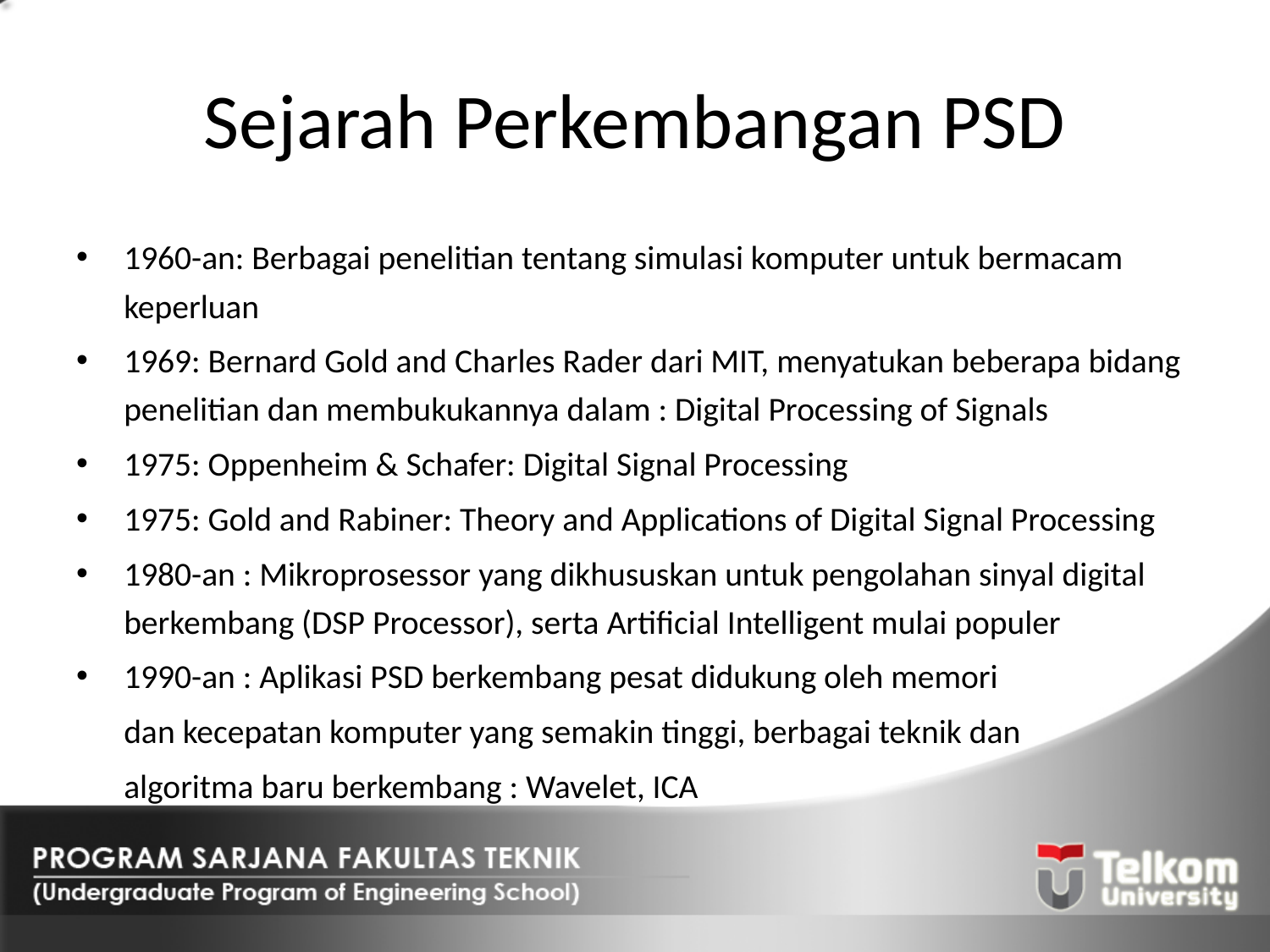

# Sejarah Perkembangan PSD
1960-an: Berbagai penelitian tentang simulasi komputer untuk bermacam keperluan
1969: Bernard Gold and Charles Rader dari MIT, menyatukan beberapa bidang penelitian dan membukukannya dalam : Digital Processing of Signals
1975: Oppenheim & Schafer: Digital Signal Processing
1975: Gold and Rabiner: Theory and Applications of Digital Signal Processing
1980-an : Mikroprosessor yang dikhususkan untuk pengolahan sinyal digital berkembang (DSP Processor), serta Artificial Intelligent mulai populer
1990-an : Aplikasi PSD berkembang pesat didukung oleh memori
	dan kecepatan komputer yang semakin tinggi, berbagai teknik dan
	algoritma baru berkembang : Wavelet, ICA